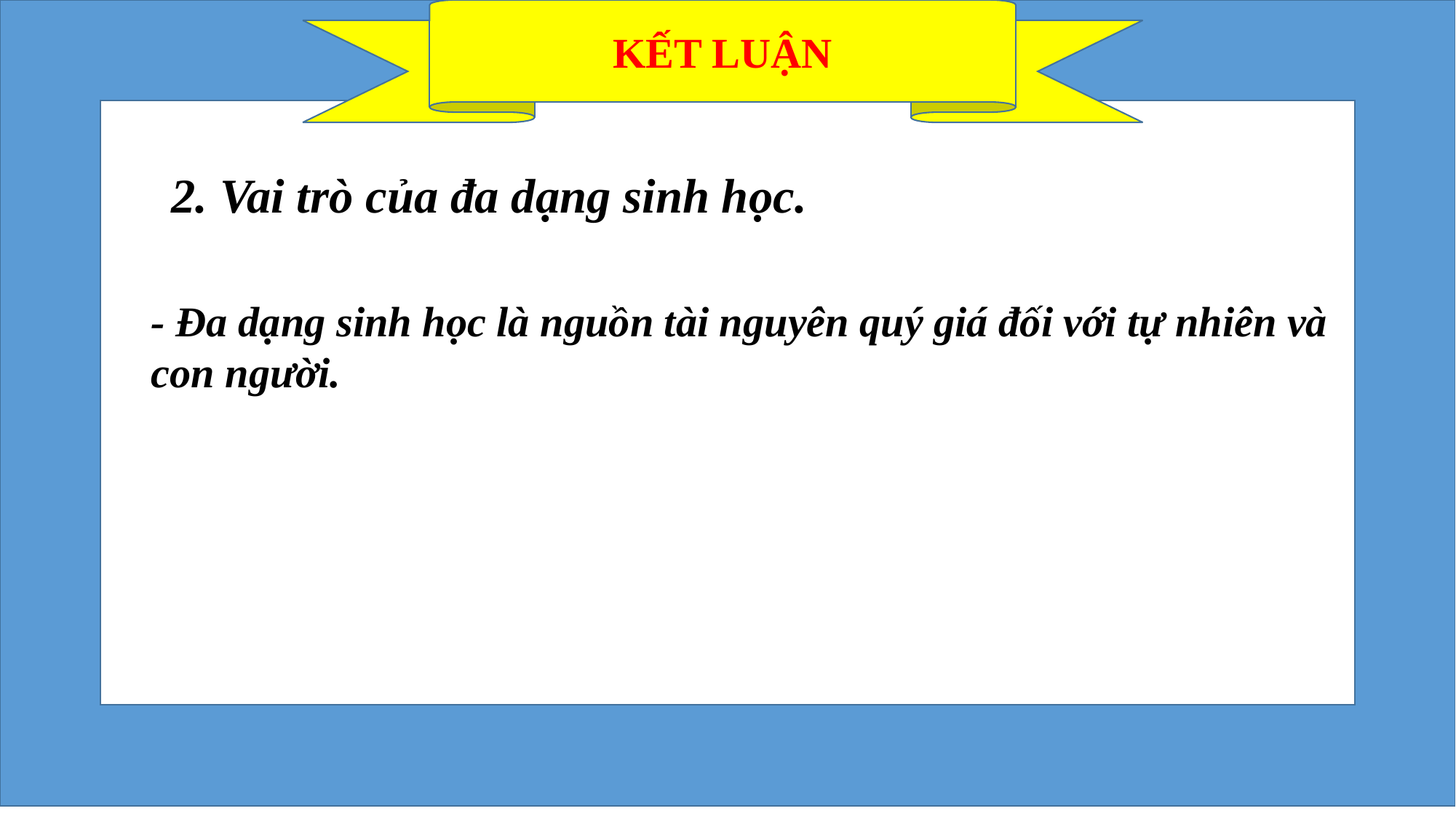

KẾT LUẬN
2. Vai trò của đa dạng sinh học.
- Đa dạng sinh học là nguồn tài nguyên quý giá đối với tự nhiên và con người.